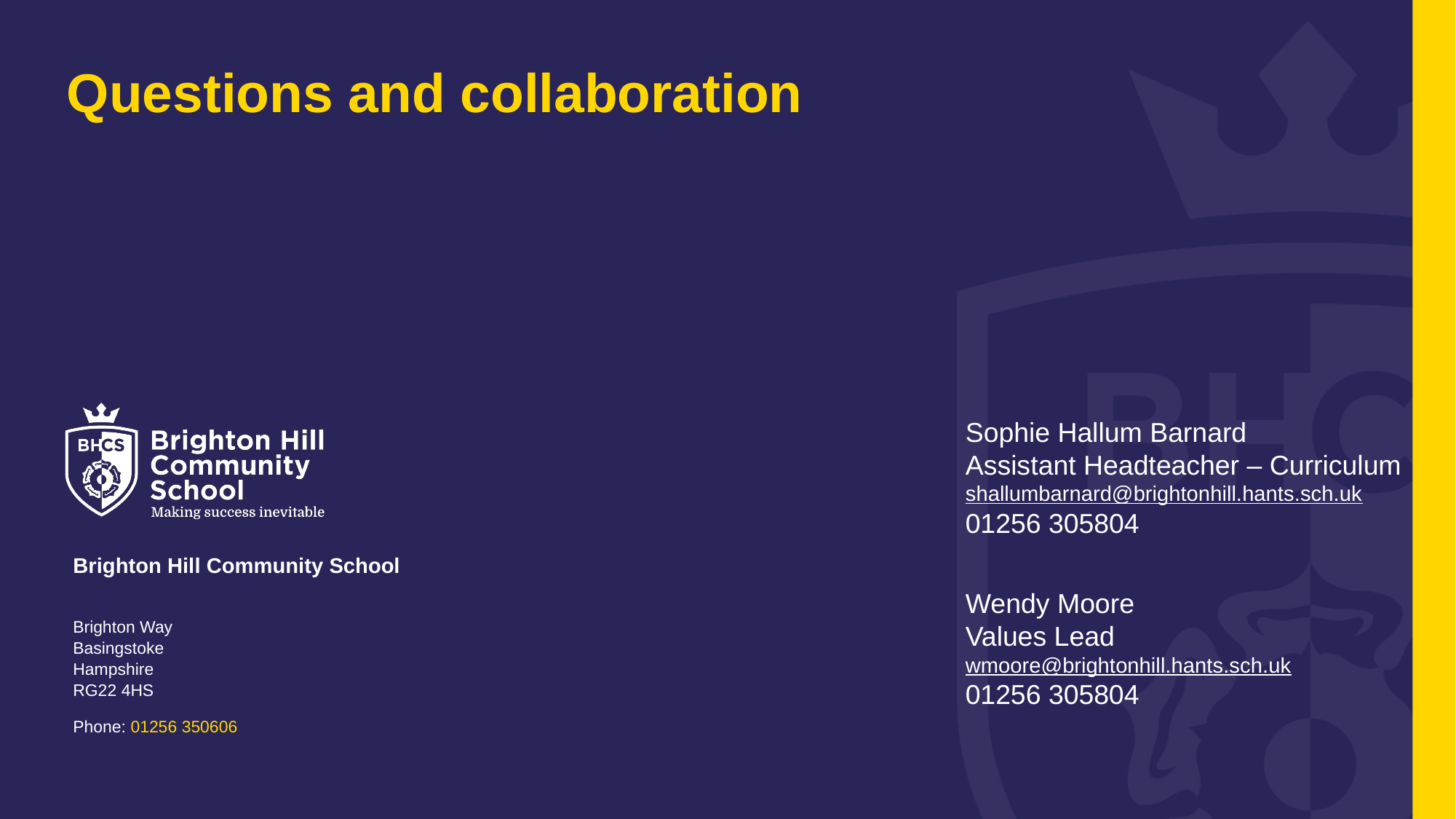

Questions and collaboration
Sophie Hallum Barnard
Assistant Headteacher – Curriculum
shallumbarnard@brightonhill.hants.sch.uk
01256 305804
Brighton Hill Community School
Wendy Moore
Values Lead
wmoore@brightonhill.hants.sch.uk
01256 305804
Brighton Way
Basingstoke
Hampshire
RG22 4HS
Phone: 01256 350606